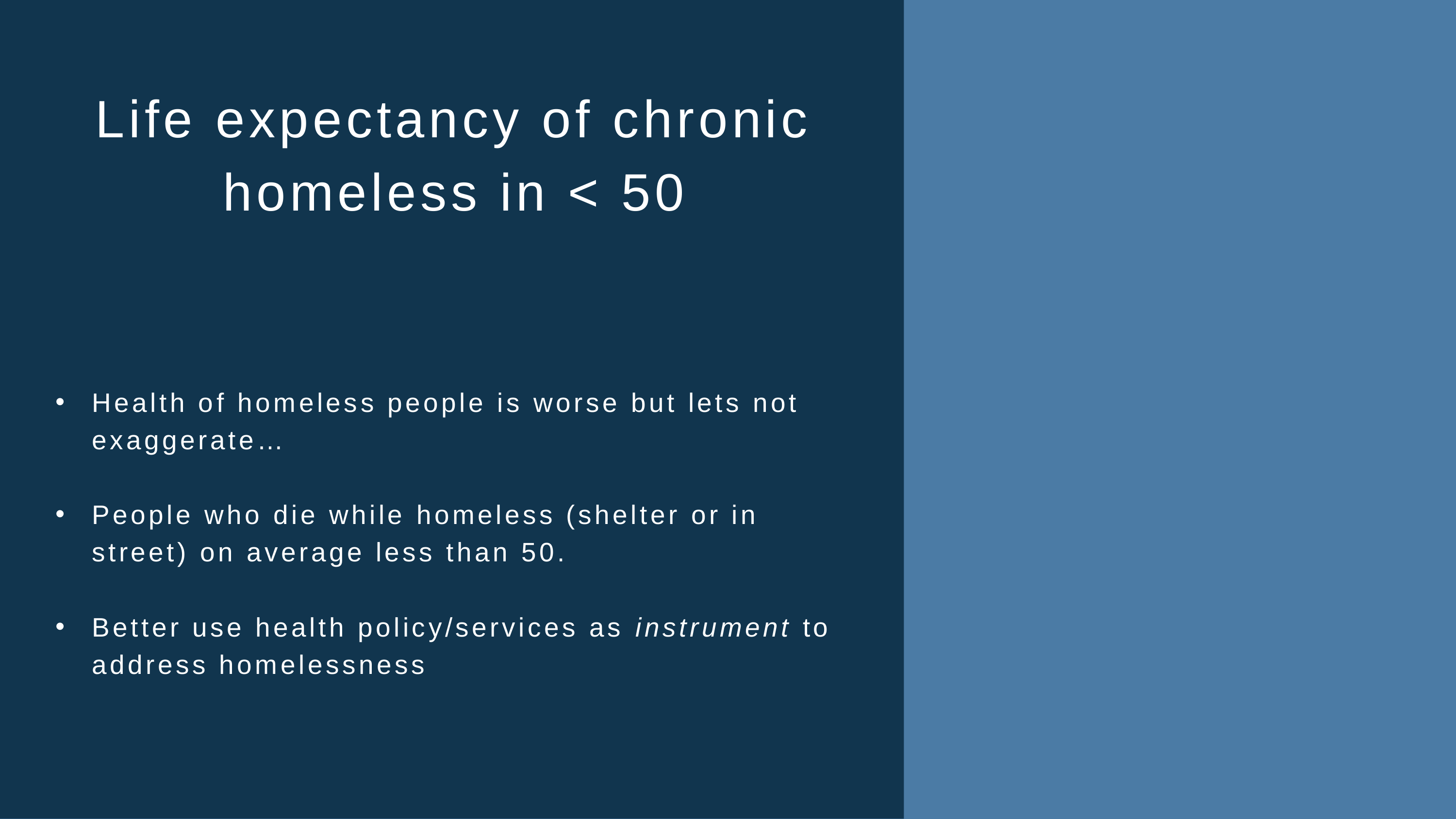

Life expectancy of chronic homeless in < 50

Health of homeless people is worse but lets not exaggerate…

People who die while homeless (shelter or in street) on average less than 50.

Better use health policy/services as instrument to address homelessness